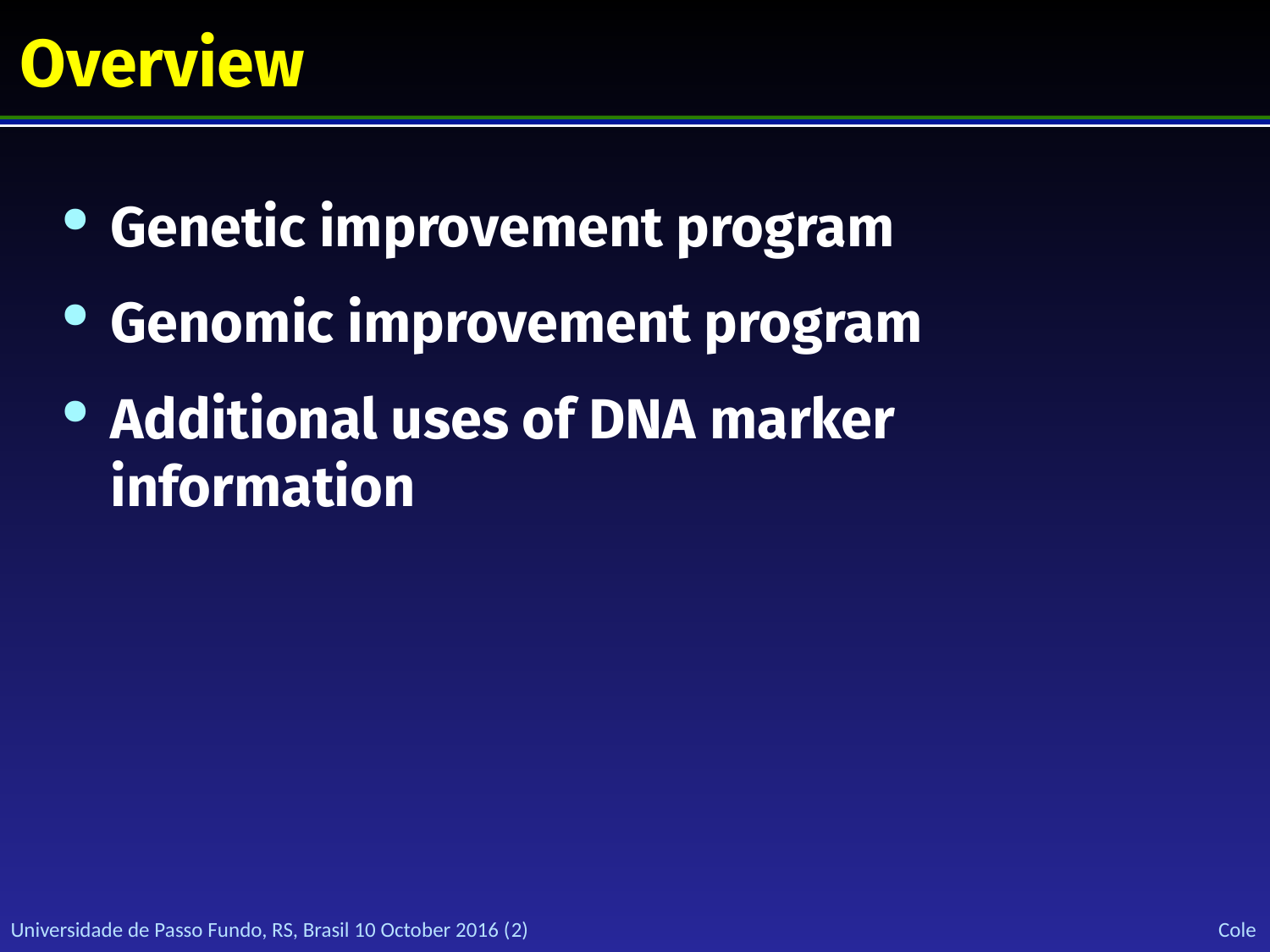

# Overview
Genetic improvement program
Genomic improvement program
Additional uses of DNA marker information